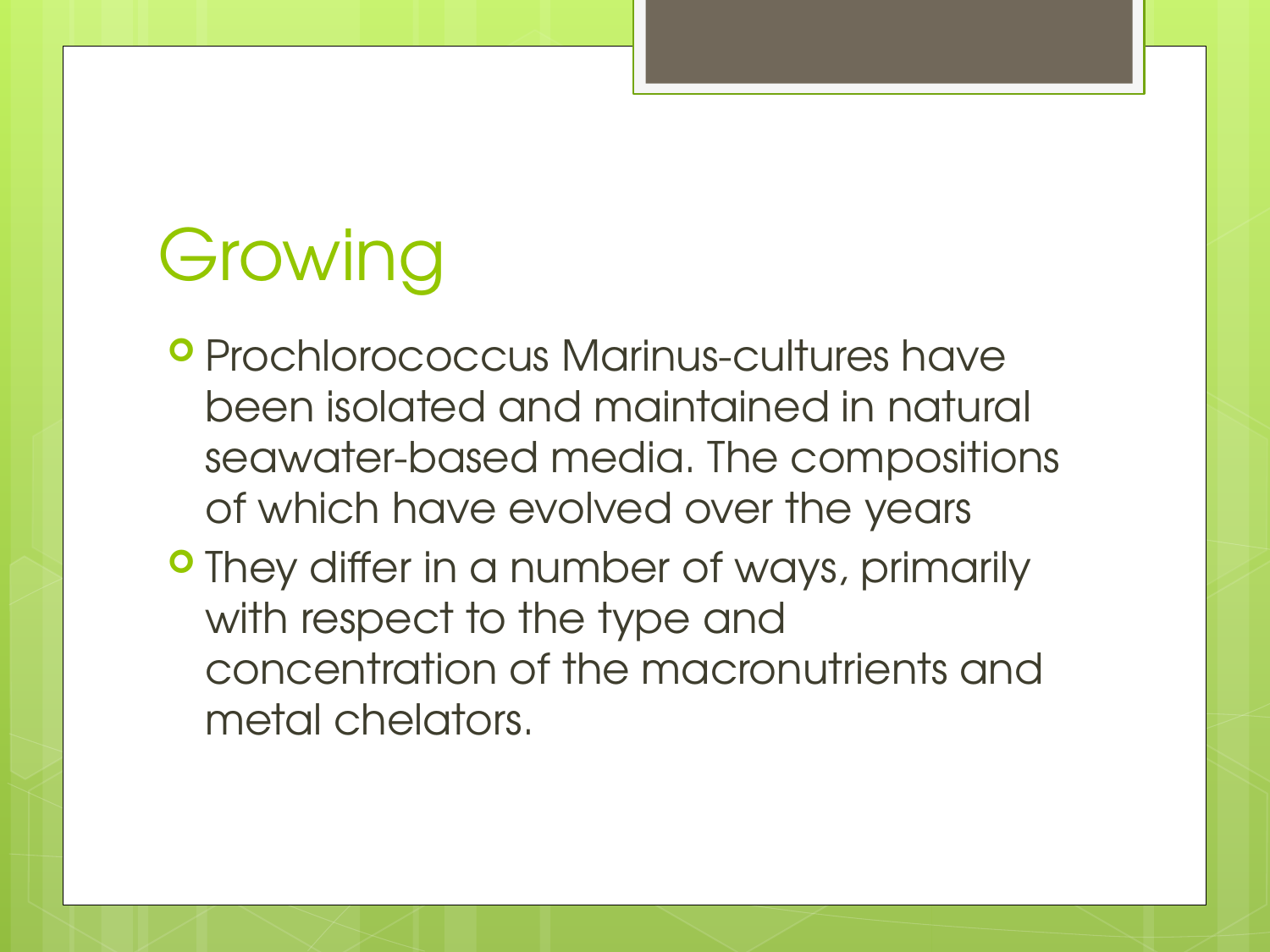

# Growing
Prochlorococcus Marinus-cultures have been isolated and maintained in natural seawater-based media. The compositions of which have evolved over the years
They differ in a number of ways, primarily with respect to the type and concentration of the macronutrients and metal chelators.